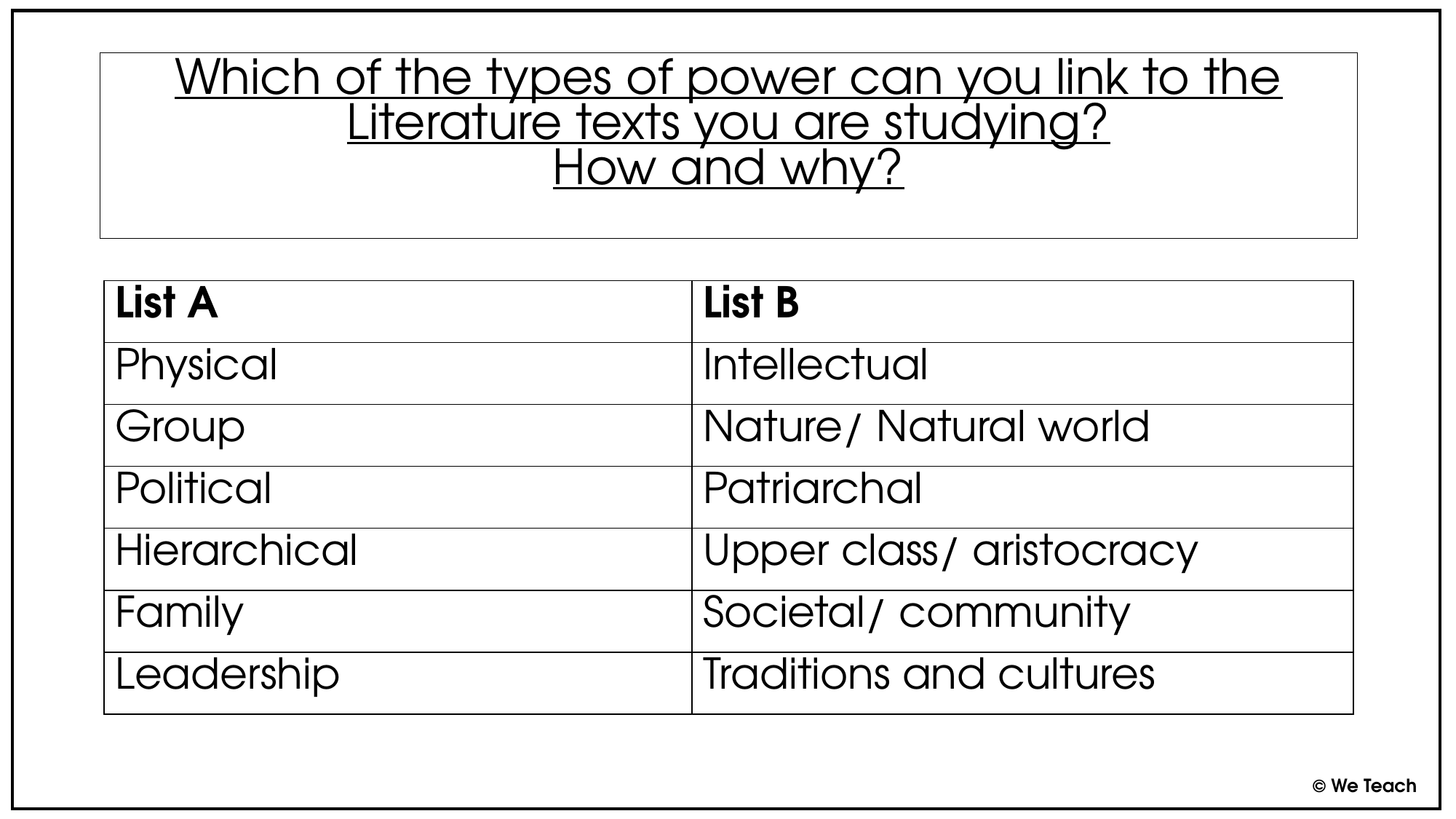

| Which of the types of power can you link to the Literature texts you are studying? How and why? |
| --- |
| List A | List B |
| --- | --- |
| Physical | Intellectual |
| Group | Nature/ Natural world |
| Political | Patriarchal |
| Hierarchical | Upper class/ aristocracy |
| Family | Societal/ community |
| Leadership | Traditions and cultures |
© We Teach